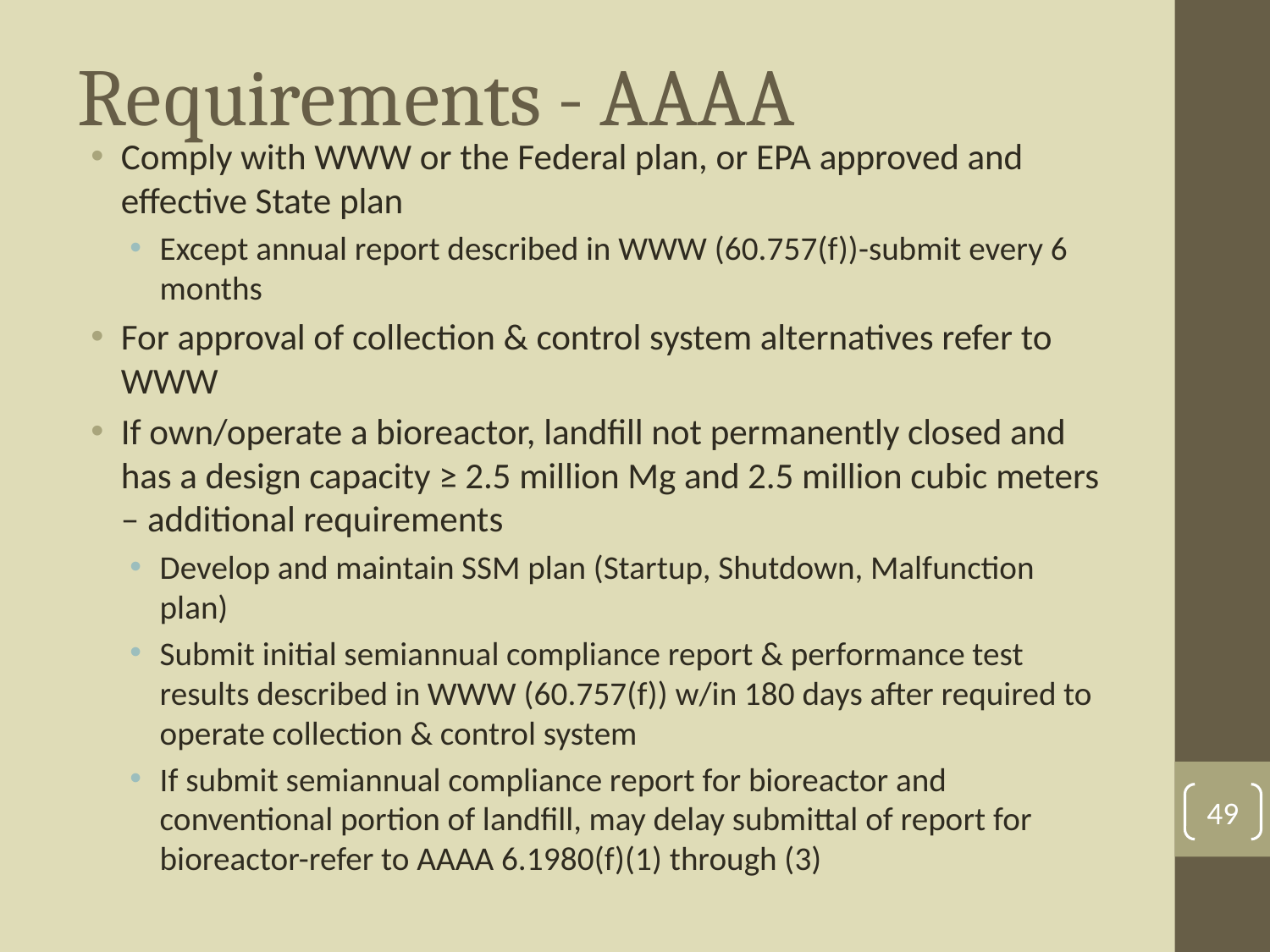

# Requirements - AAAA
Comply with WWW or the Federal plan, or EPA approved and effective State plan
Except annual report described in WWW (60.757(f))-submit every 6 months
For approval of collection & control system alternatives refer to WWW
If own/operate a bioreactor, landfill not permanently closed and has a design capacity ≥ 2.5 million Mg and 2.5 million cubic meters – additional requirements
Develop and maintain SSM plan (Startup, Shutdown, Malfunction plan)
Submit initial semiannual compliance report & performance test results described in WWW (60.757(f)) w/in 180 days after required to operate collection & control system
If submit semiannual compliance report for bioreactor and conventional portion of landfill, may delay submittal of report for bioreactor-refer to AAAA 6.1980(f)(1) through (3)
49